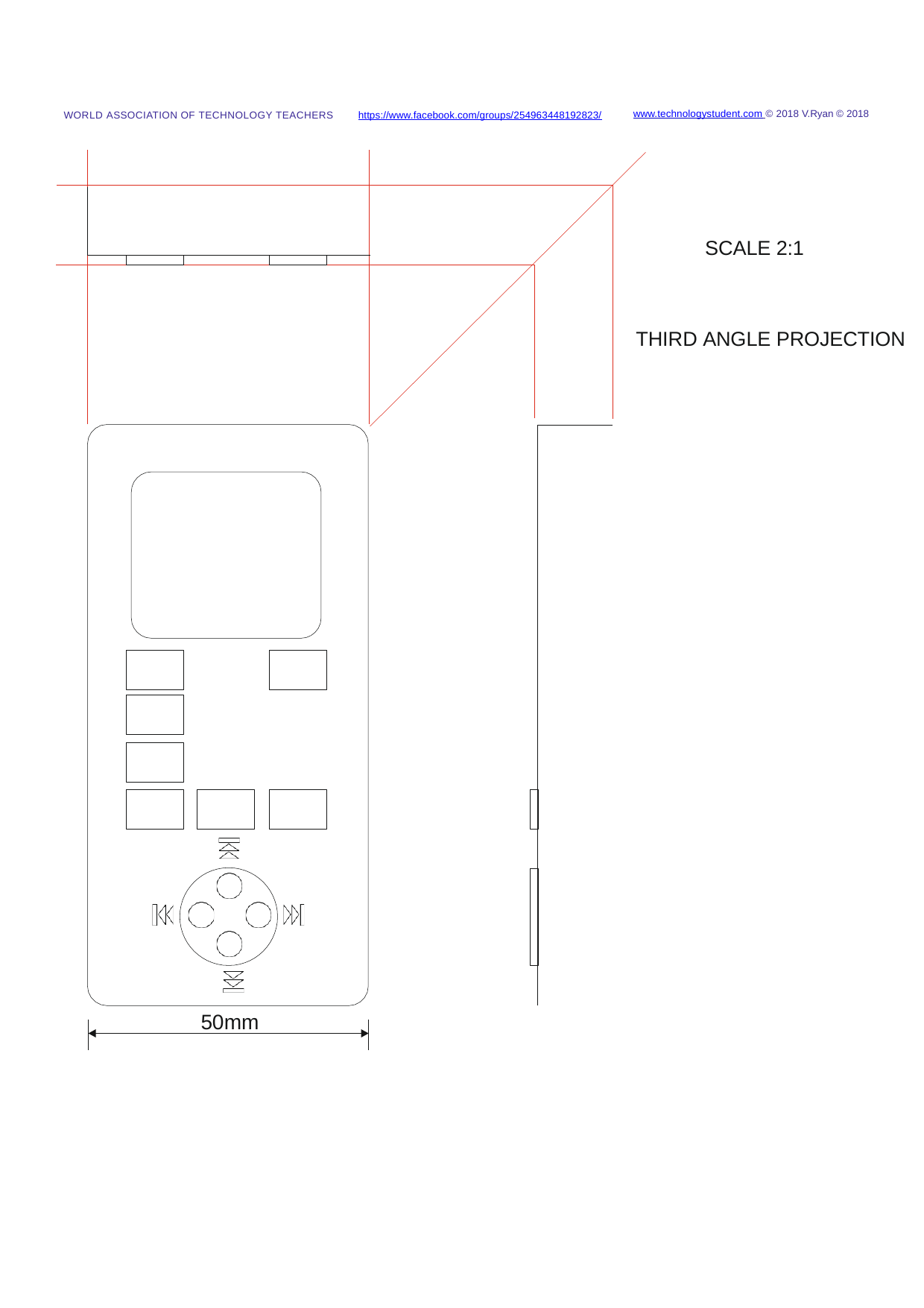

www.technologystudent.com © 2018 V.Ryan © 2018
https://www.facebook.com/groups/254963448192823/
WORLD ASSOCIATION OF TECHNOLOGY TEACHERS

SCALE 2:1

THIRD ANGLE PROJECTION

50mm